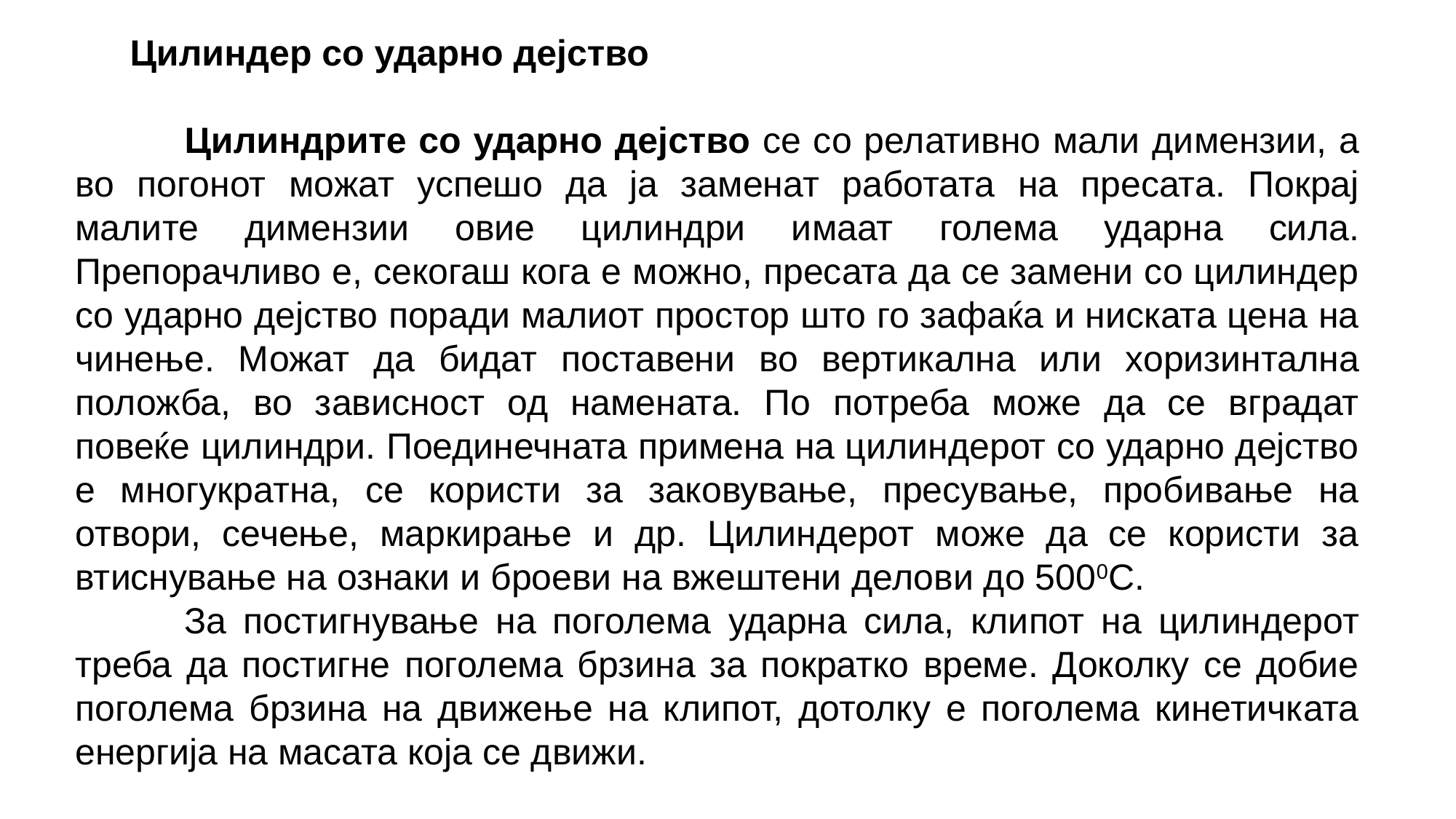

Цилиндер со ударно дејство

	Цилиндрите со ударно дејство се со релативно мали димензии, а во погонот можат успешо да ја заменат работата на пресата. Покрај малите димензии овие цилиндри имаат голема ударна сила. Препорачливо е, секогаш кога е можно, пресата да се замени со цилиндер со ударно дејство поради малиот простор што го зафаќа и ниската цена на чинење. Можат да бидат поставени во вертикална или хоризинтална положба, во зависност од намената. По потреба може да се вградат повеќе цилиндри. Поединечната примена на цилиндерот со ударно дејство е многукратна, се користи за заковување, пресување, пробивање на отвори, сечење, маркирање и др. Цилиндерот може да се користи за втиснување на ознаки и броеви на вжештени делови до 5000С.
	За постигнување на поголема ударна сила, клипот на цилиндерот треба да постигне поголема брзина за пократко време. Доколку се добие поголема брзина на движење на клипот, дотолку е поголема кинетичката енергија на масата која се движи.